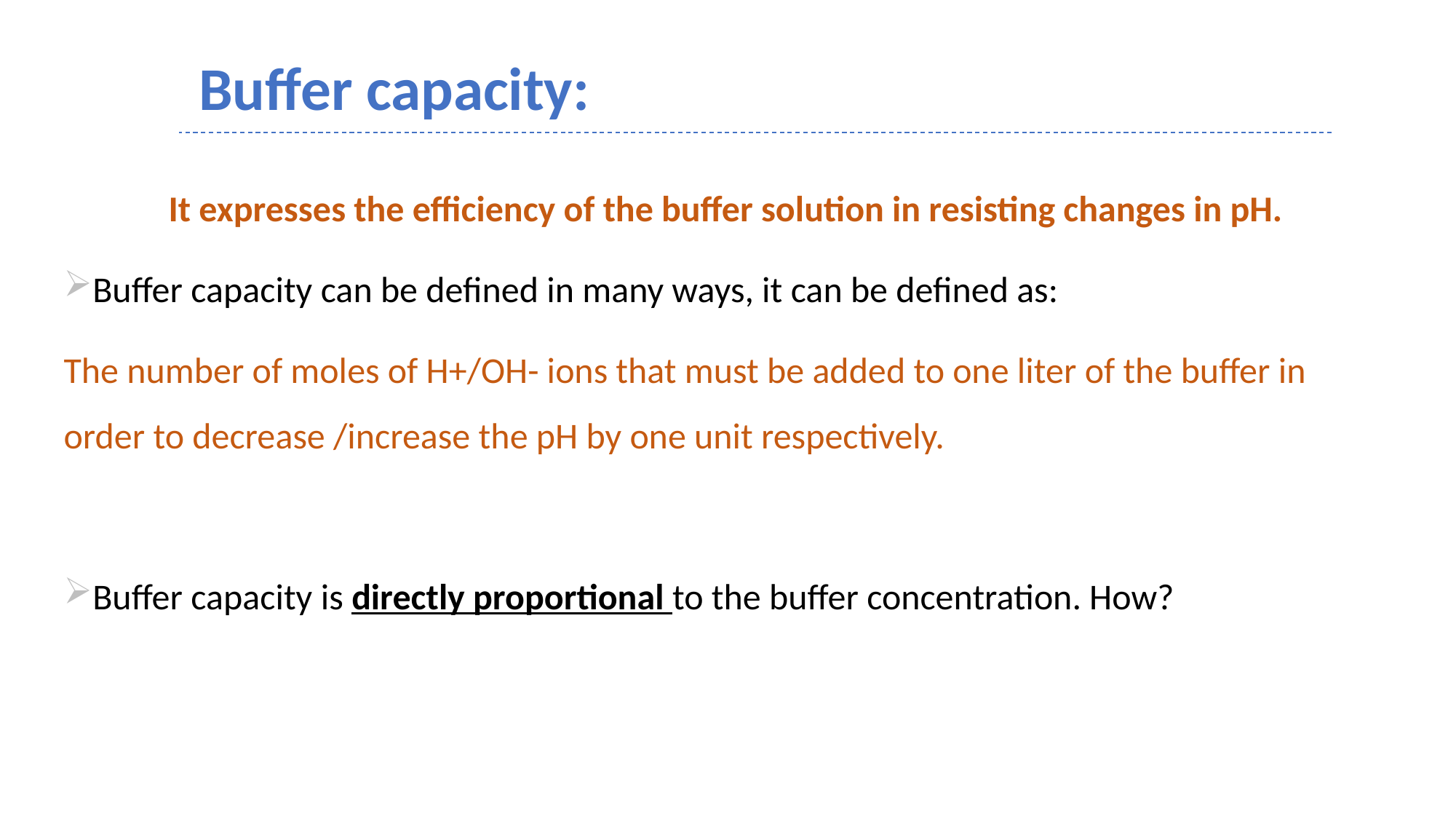

Buffer capacity:
It expresses the efficiency of the buffer solution in resisting changes in pH.
Buffer capacity can be defined in many ways, it can be defined as:
The number of moles of H+/OH- ions that must be added to one liter of the buffer in order to decrease /increase the pH by one unit respectively.

Buffer capacity is directly proportional to the buffer concentration. How?